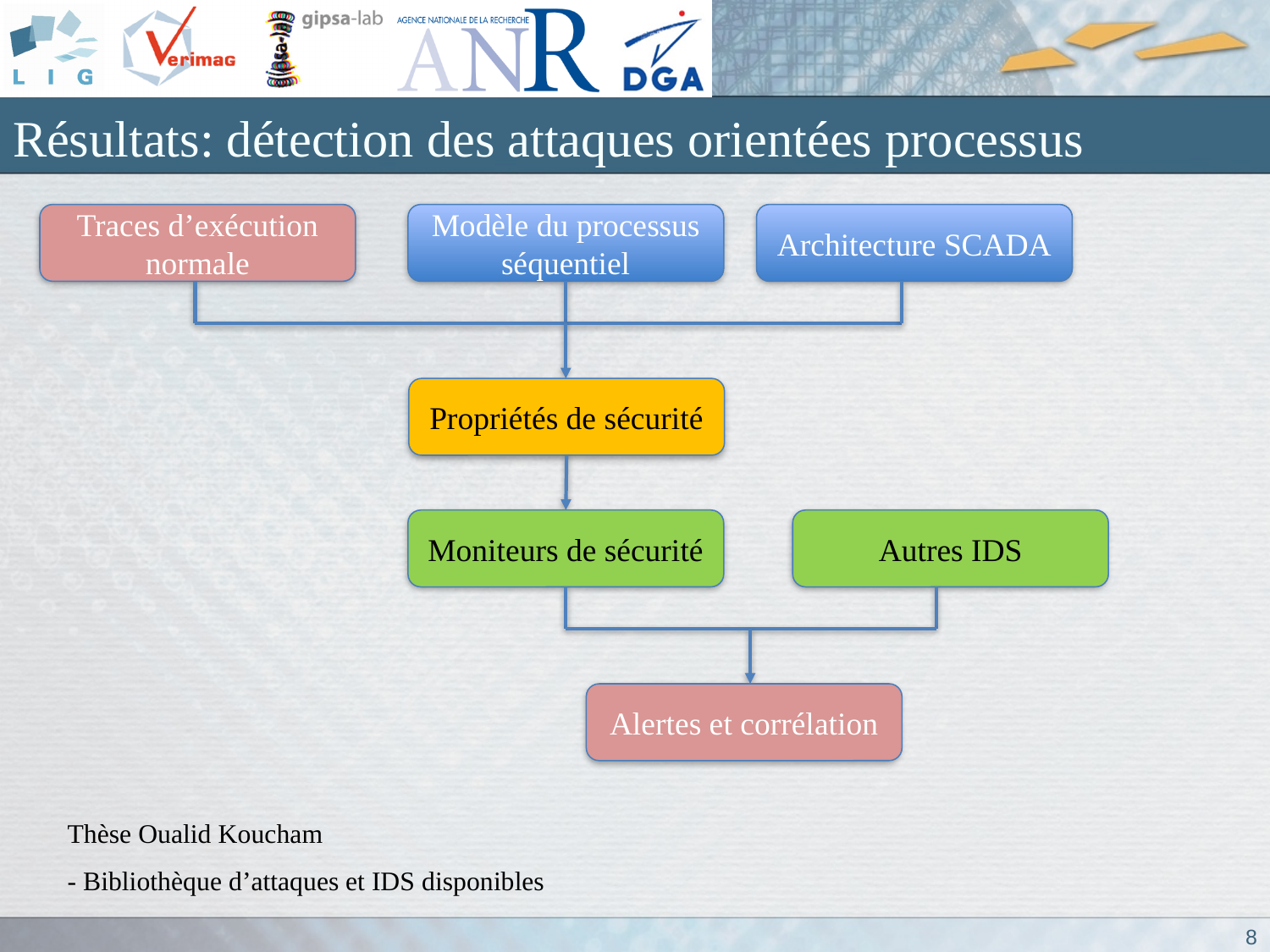

# Résultats: détection des attaques orientées processus
Traces d’exécution normale
Modèle du processus
séquentiel
Architecture SCADA
Propriétés de sécurité
Autres IDS
Moniteurs de sécurité
Alertes et corrélation
Thèse Oualid Koucham
- Bibliothèque d’attaques et IDS disponibles

8